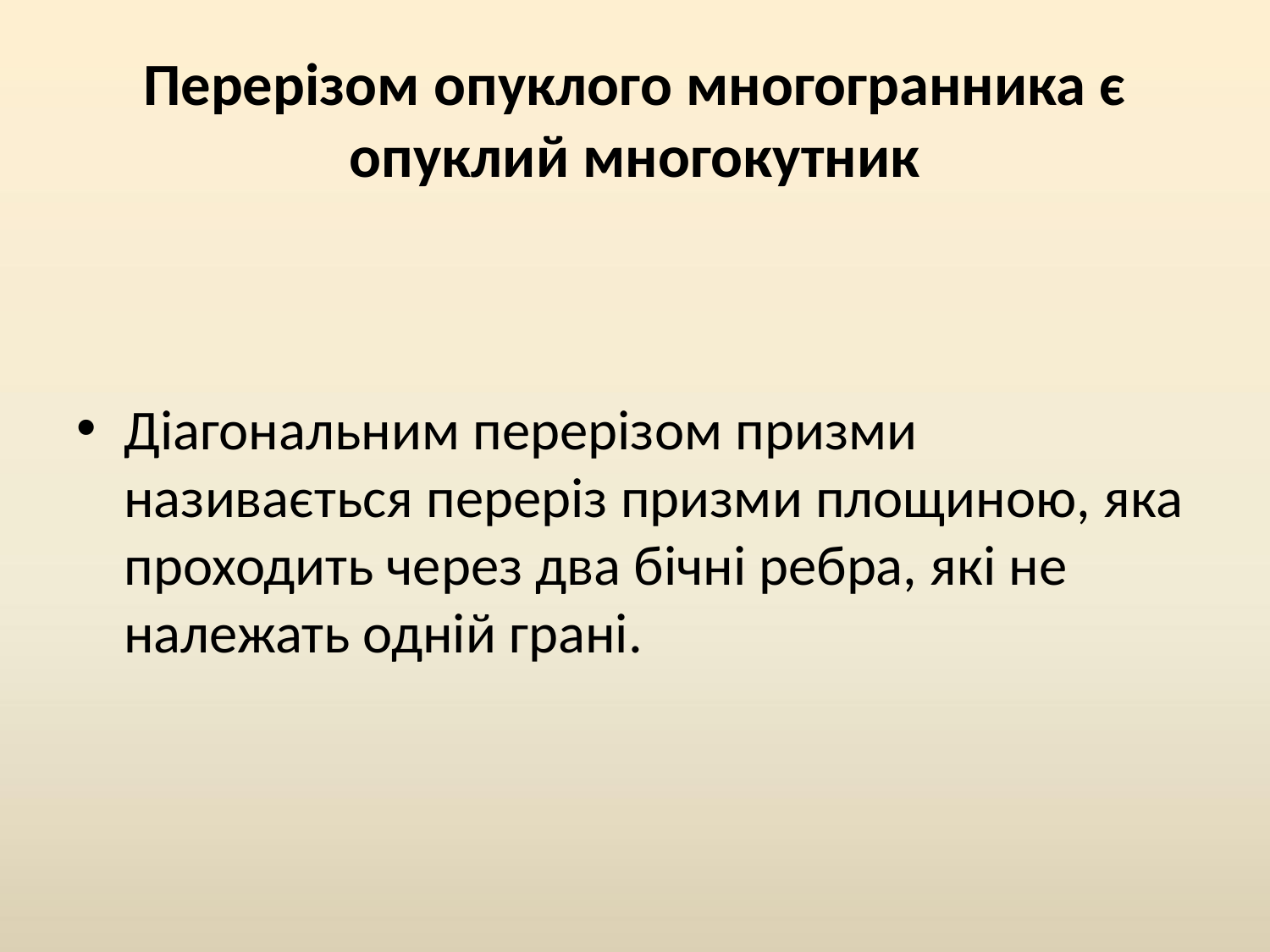

# Перерізом опуклого многогранника є опуклий многокутник
Діагональним перерізом призми називається переріз призми площиною, яка проходить через два бічні ребра, які не належать одній грані.